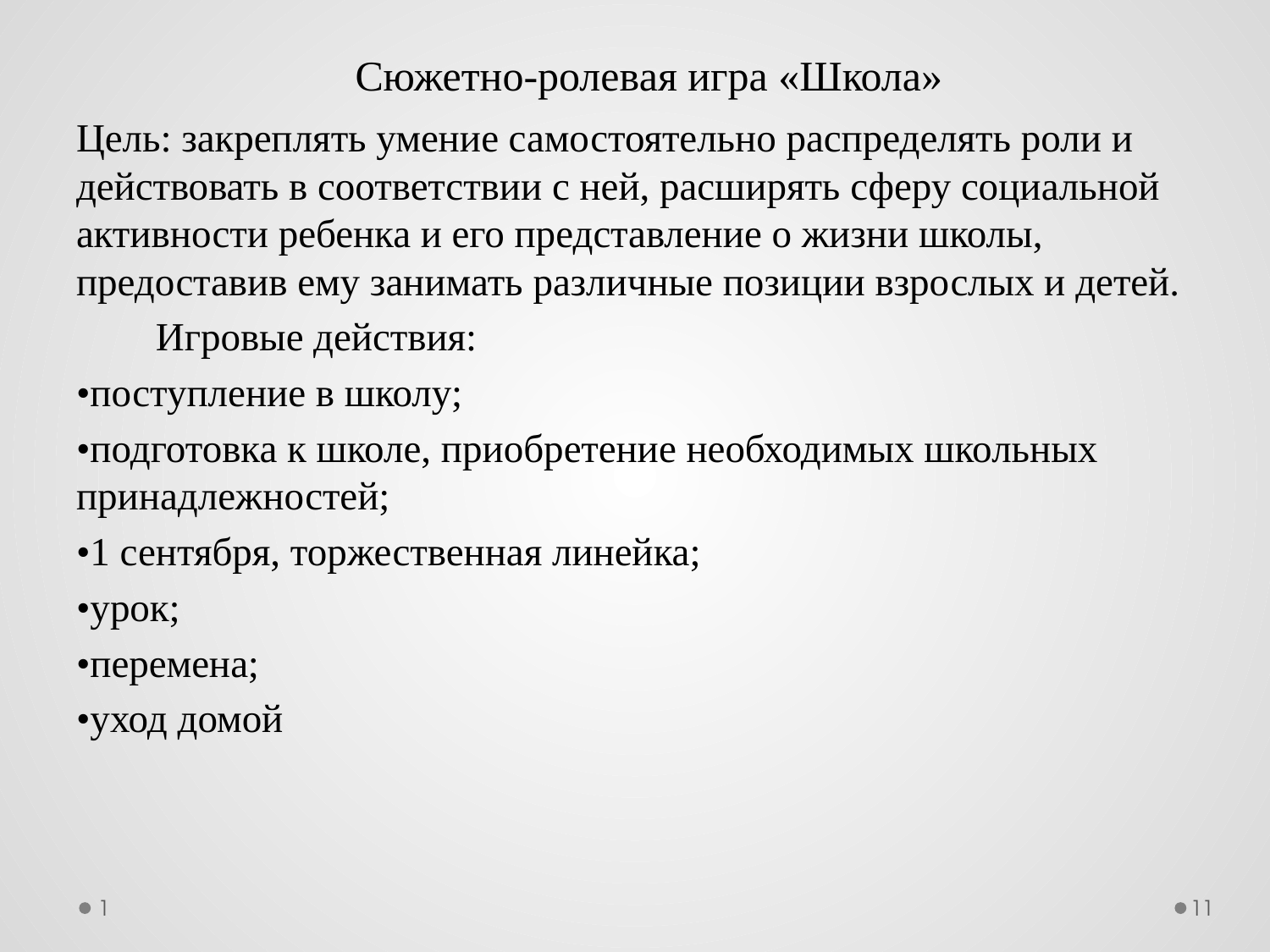

# Сюжетно-ролевая игра «Школа»
Цель: закреплять умение самостоятельно распределять роли и действовать в соответствии с ней, расширять сферу социальной активности ребенка и его представление о жизни школы, предоставив ему занимать различные позиции взрослых и детей.
        Игровые действия:
•поступление в школу;
•подготовка к школе, приобретение необходимых школьных принадлежностей;
•1 сентября, торжественная линейка;
•урок;
•перемена;
•уход домой

1
11